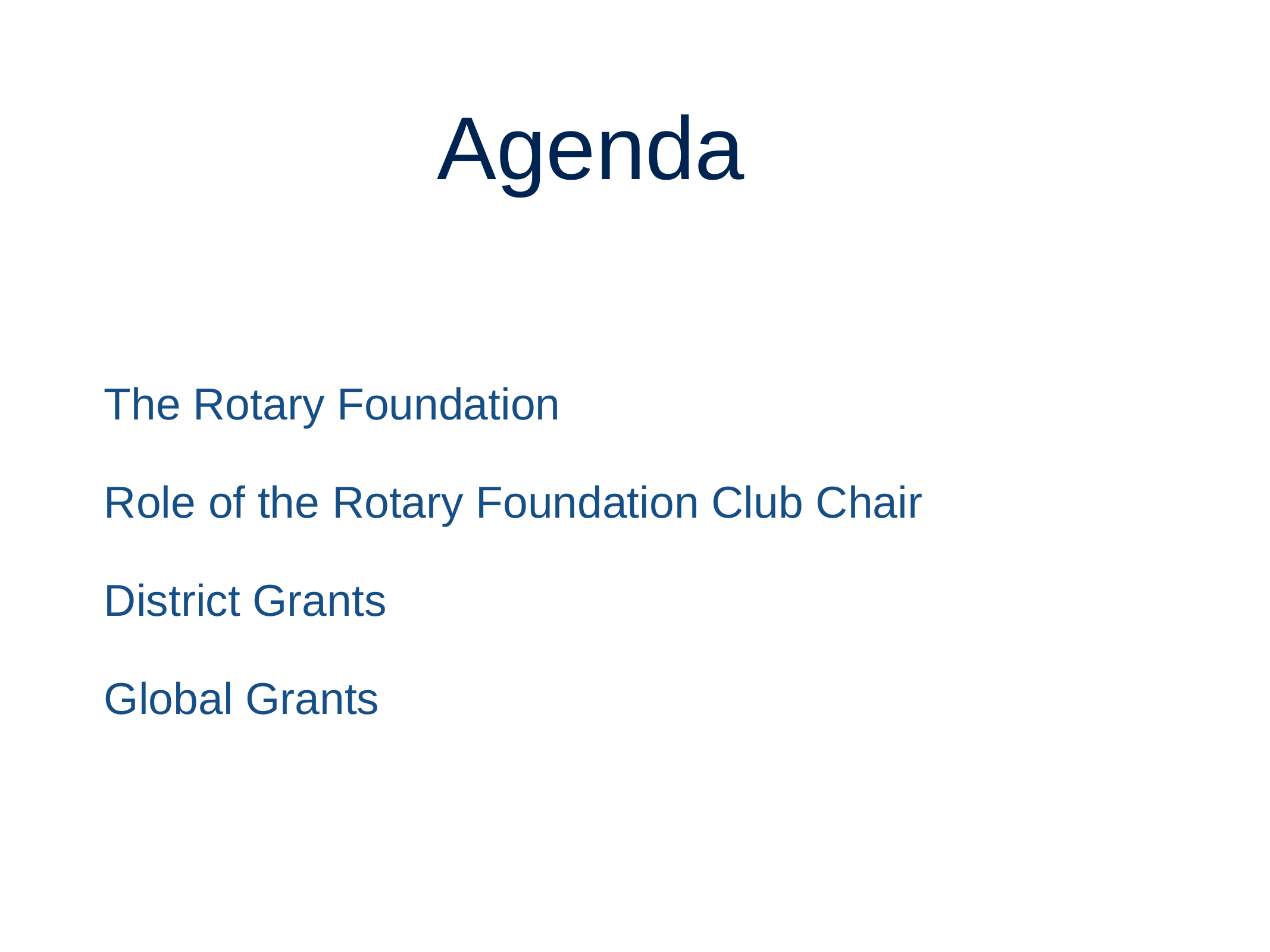

# Agenda
The Rotary Foundation
Role of the Rotary Foundation Club Chair
District Grants
Global Grants